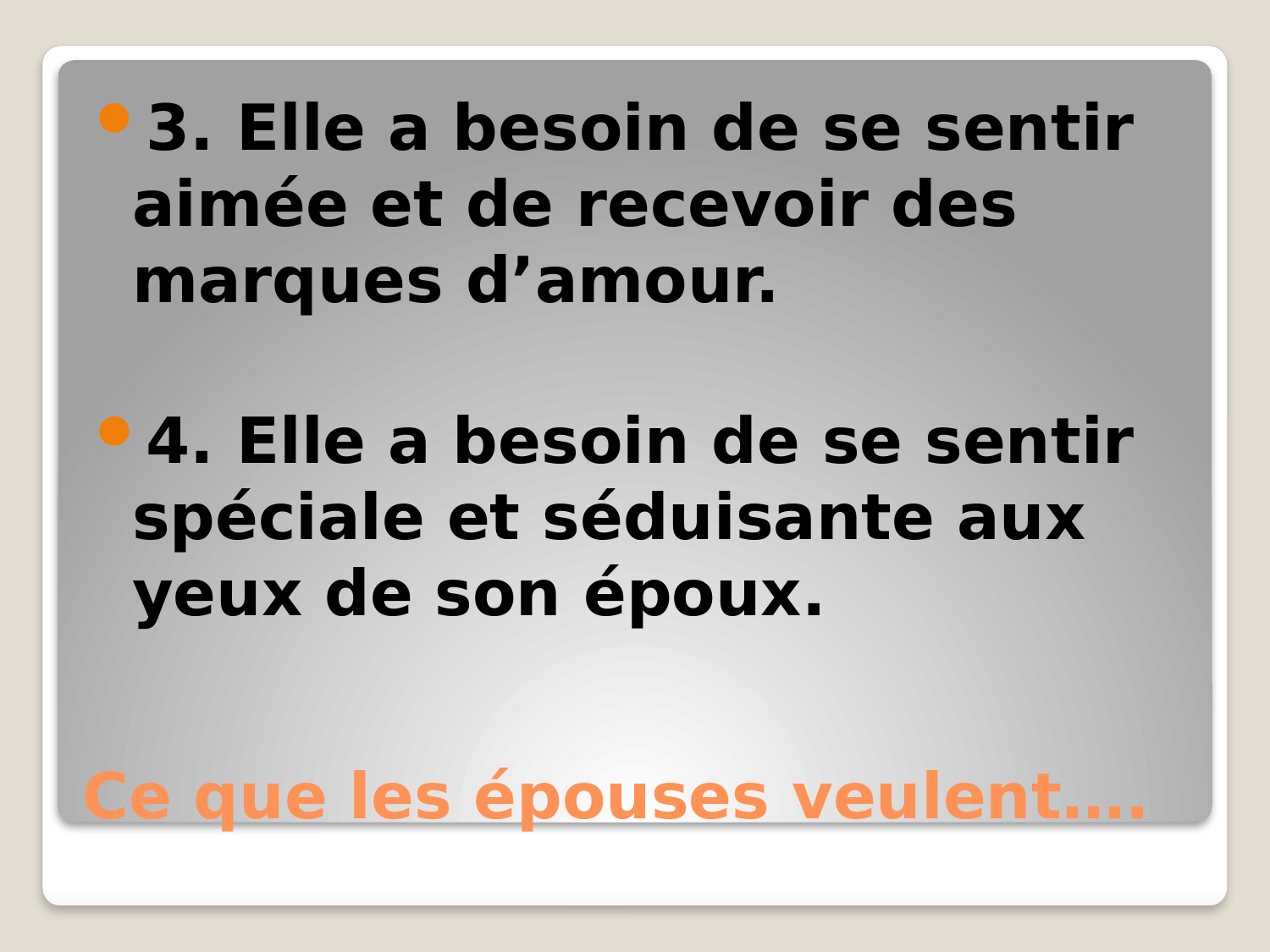

3. Elle a besoin de se sentir aimée et de recevoir des marques d’amour.

4. Elle a besoin de se sentir spéciale et séduisante aux yeux de son époux.
# Ce que les épouses veulent….